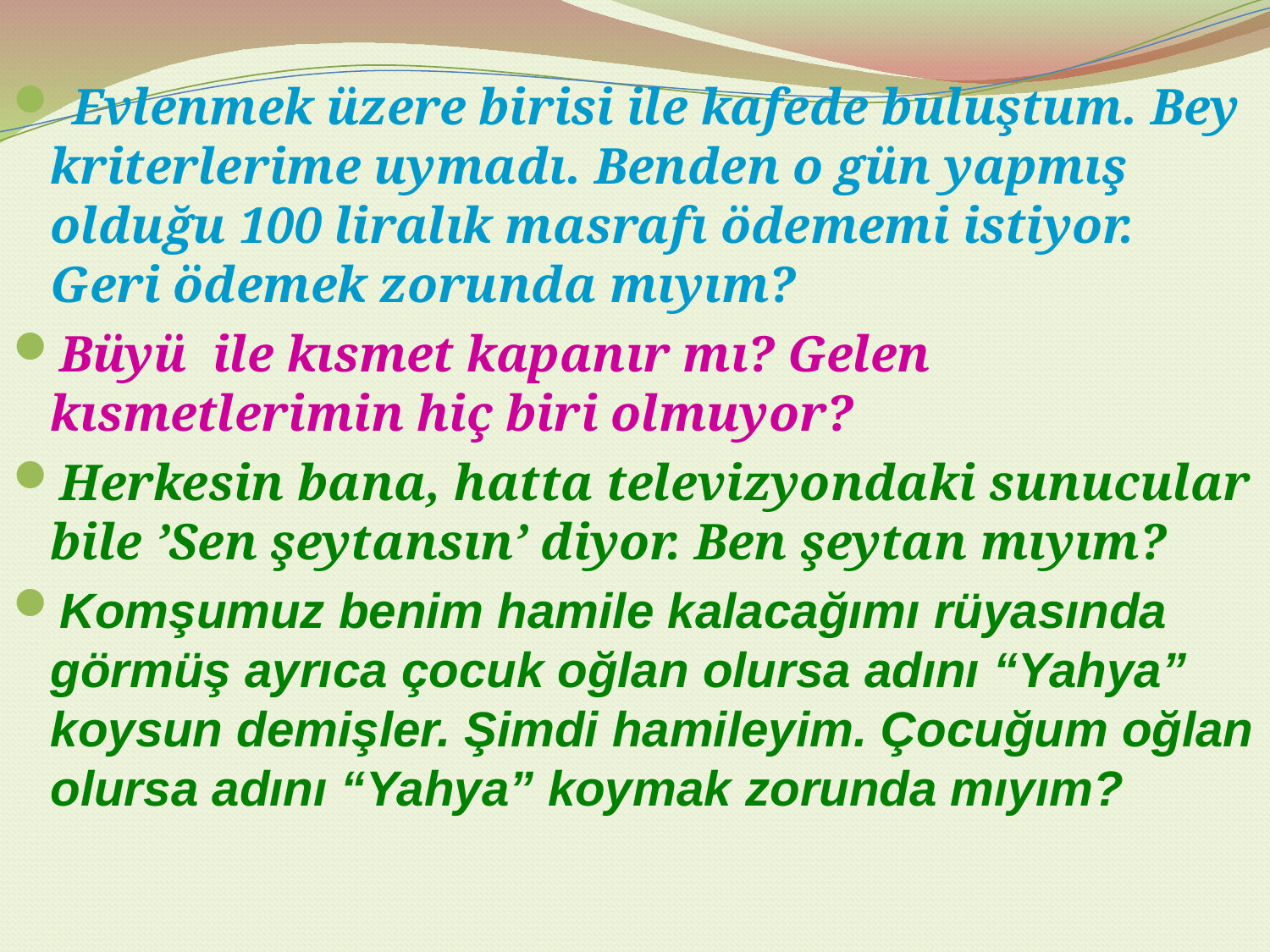

Evlenmek üzere birisi ile kafede buluştum. Bey kriterlerime uymadı. Benden o gün yapmış olduğu 100 liralık masrafı ödememi istiyor. Geri ödemek zorunda mıyım?
Büyü  ile kısmet kapanır mı? Gelen kısmetlerimin hiç biri olmuyor?
Herkesin bana, hatta televizyondaki sunucular bile ’Sen şeytansın’ diyor. Ben şeytan mıyım?
Komşumuz benim hamile kalacağımı rüyasında görmüş ayrıca çocuk oğlan olursa adını “Yahya” koysun demişler. Şimdi hamileyim. Çocuğum oğlan olursa adını “Yahya” koymak zorunda mıyım?